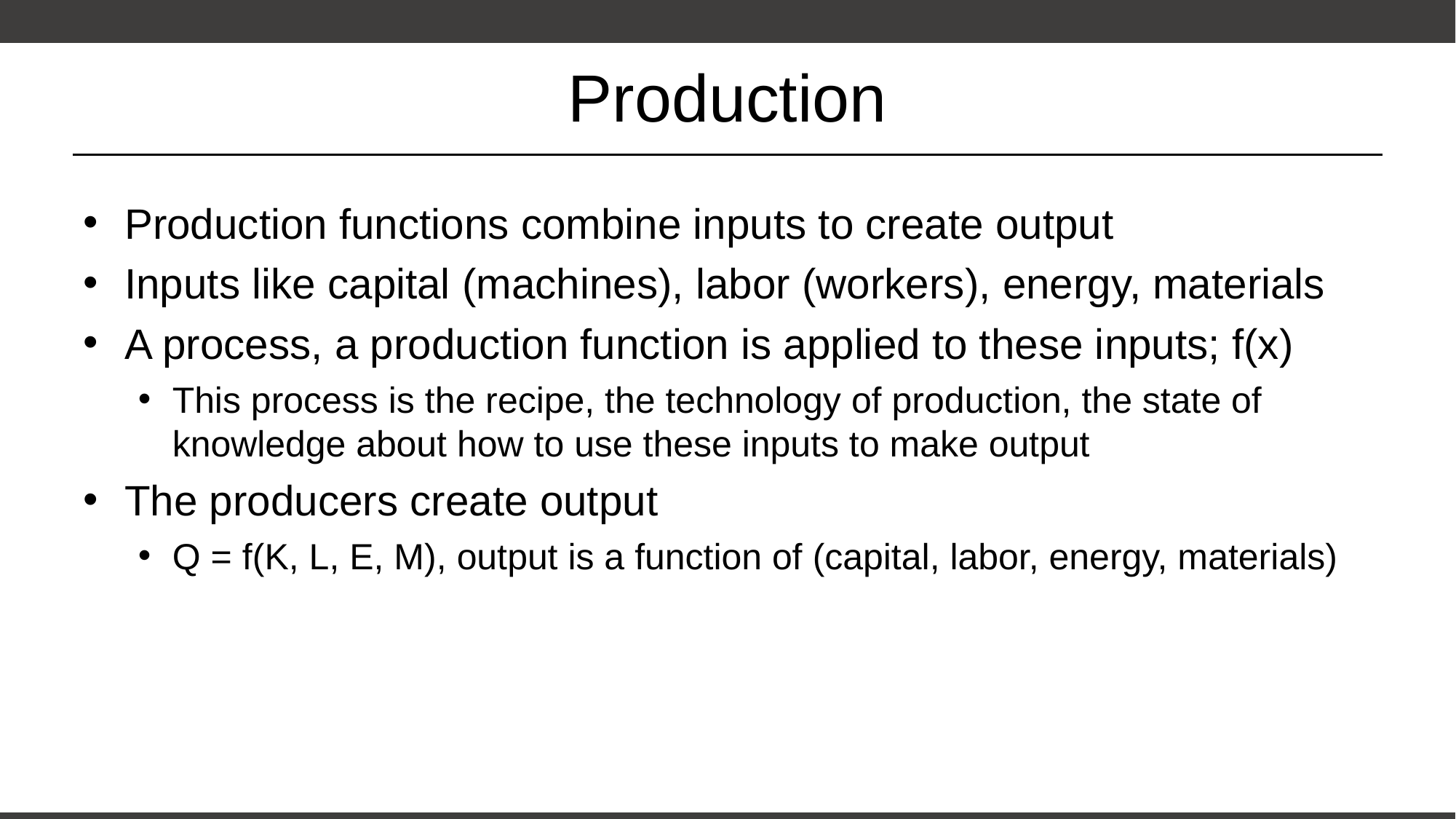

# Production
Production functions combine inputs to create output
Inputs like capital (machines), labor (workers), energy, materials
A process, a production function is applied to these inputs; f(x)
This process is the recipe, the technology of production, the state of knowledge about how to use these inputs to make output
The producers create output
Q = f(K, L, E, M), output is a function of (capital, labor, energy, materials)